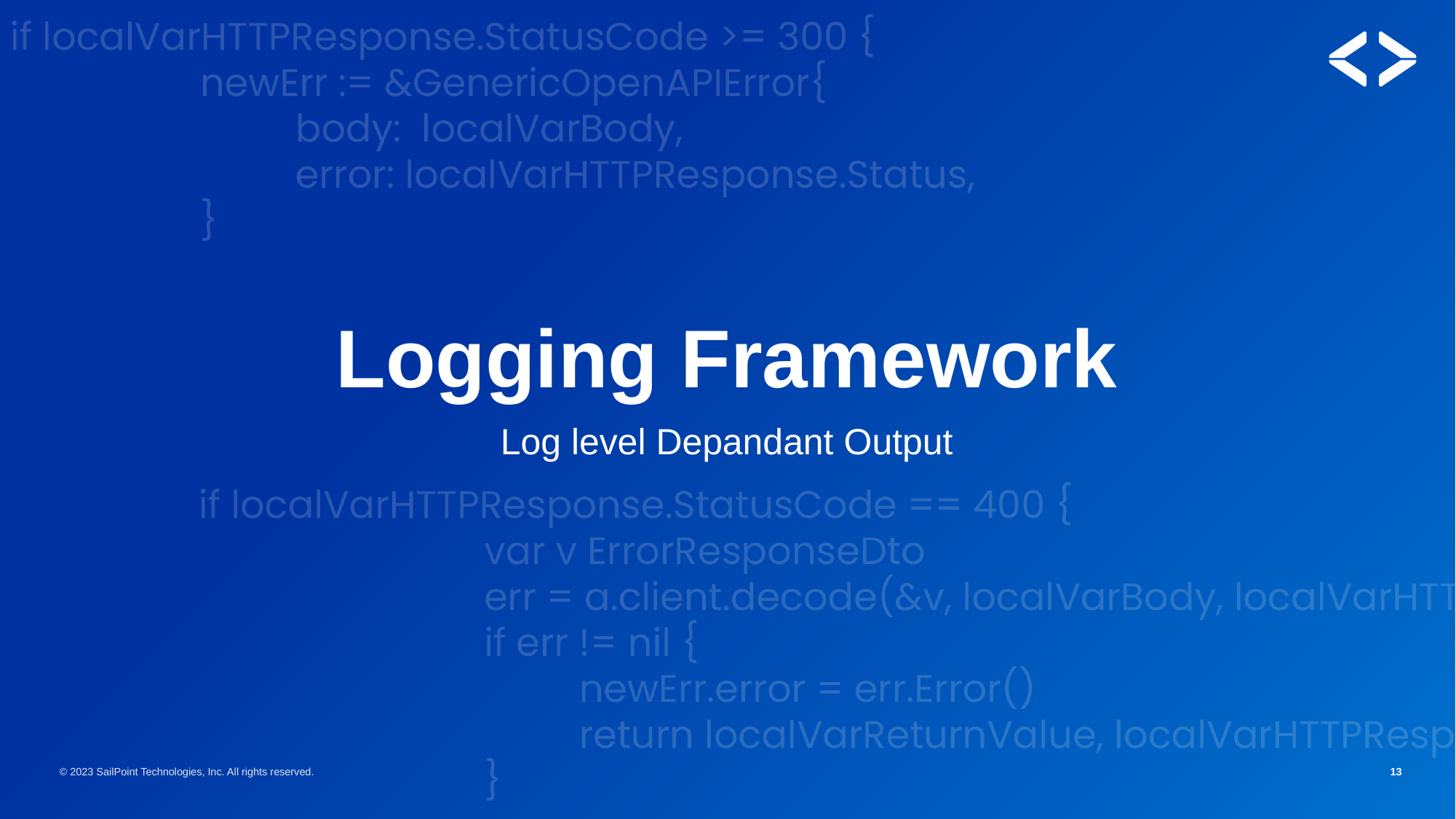

# Logging Framework
Log level Depandant Output
© 2023 SailPoint Technologies, Inc. All rights reserved.
13